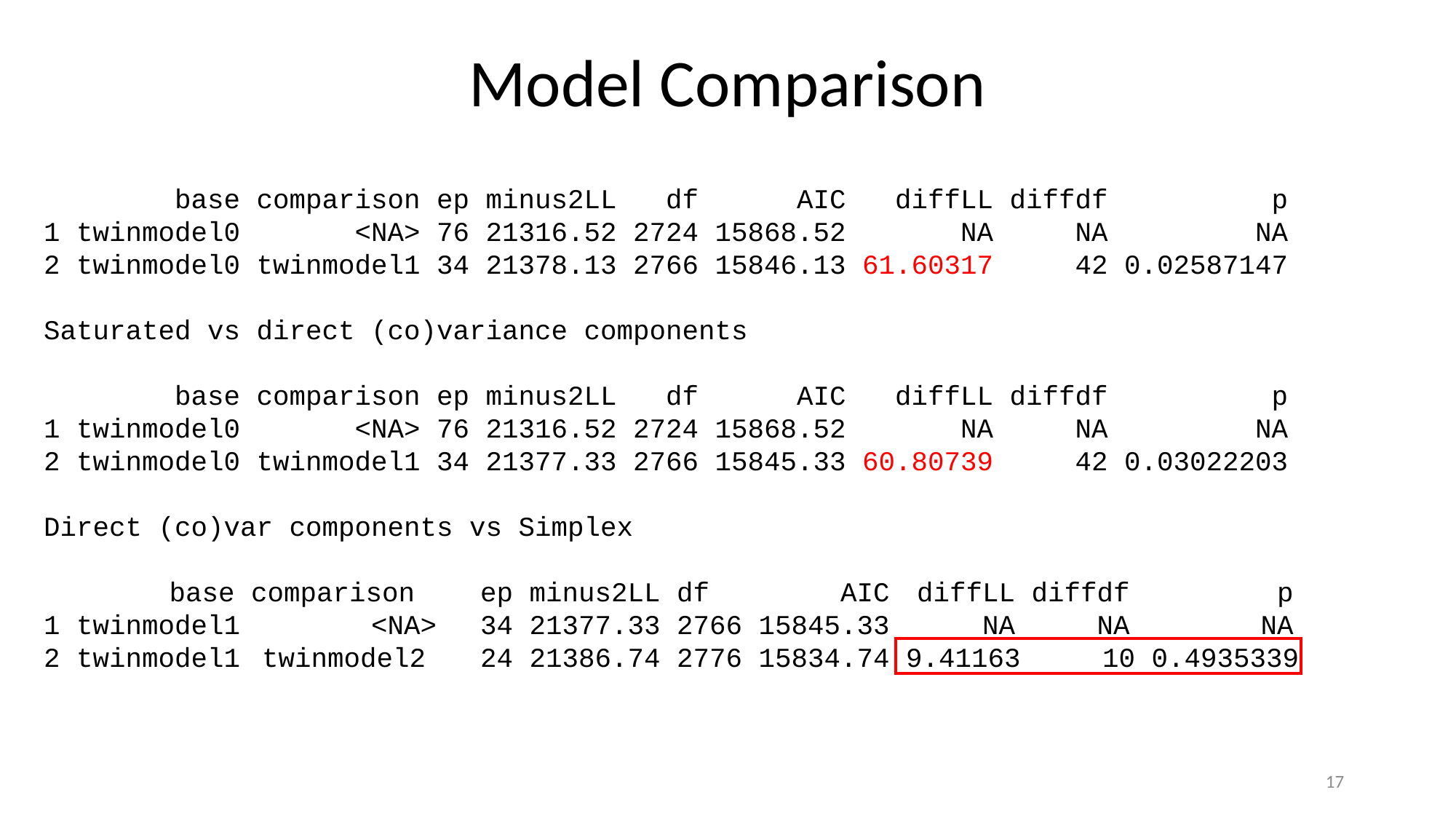

Model Comparison
        base comparison ep minus2LL   df      AIC   diffLL diffdf          p
1 twinmodel0       <NA> 76 21316.52 2724 15868.52       NA     NA         NA
2 twinmodel0 twinmodel1 34 21378.13 2766 15846.13 61.60317     42 0.02587147

Saturated vs direct (co)variance components

        base comparison ep minus2LL   df      AIC   diffLL diffdf          p
1 twinmodel0       <NA> 76 21316.52 2724 15868.52       NA     NA         NA
2 twinmodel0 twinmodel1 34 21377.33 2766 15845.33 60.80739     42 0.03022203

Direct (co)var components vs Simplex

 	 base comparison 	ep minus2LL df        AIC 	diffLL diffdf 	  p
1 twinmodel1 		<NA> 	34 21377.33 2766 15845.33 	    NA     NA   	 NA
2 twinmodel1 	twinmodel2 	24 21386.74 2776 15834.74 9.41163     10 0.4935339

17